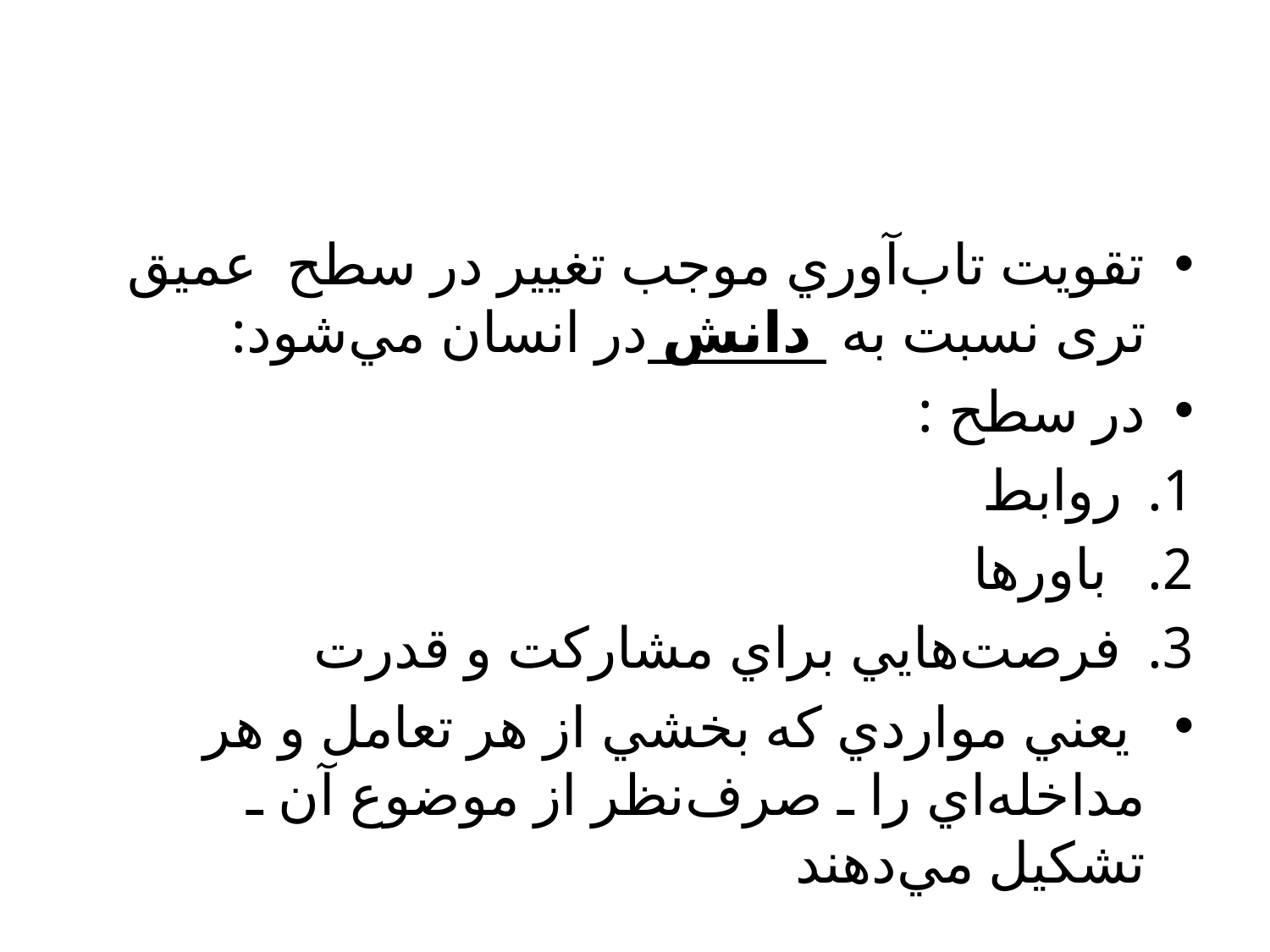

#
تقويت تاب‌آوري موجب تغییر در سطح  عميق  تری نسبت به  دانش در انسان مي‌شود:
در سطح :
روابط
 باورها
فرصت‌هايي براي مشاركت و قدرت
 يعني مواردي كه بخشي از هر تعامل و هر مداخله‌اي را ـ صرف‌نظر از موضوع آن ـ تشكيل مي‌دهند